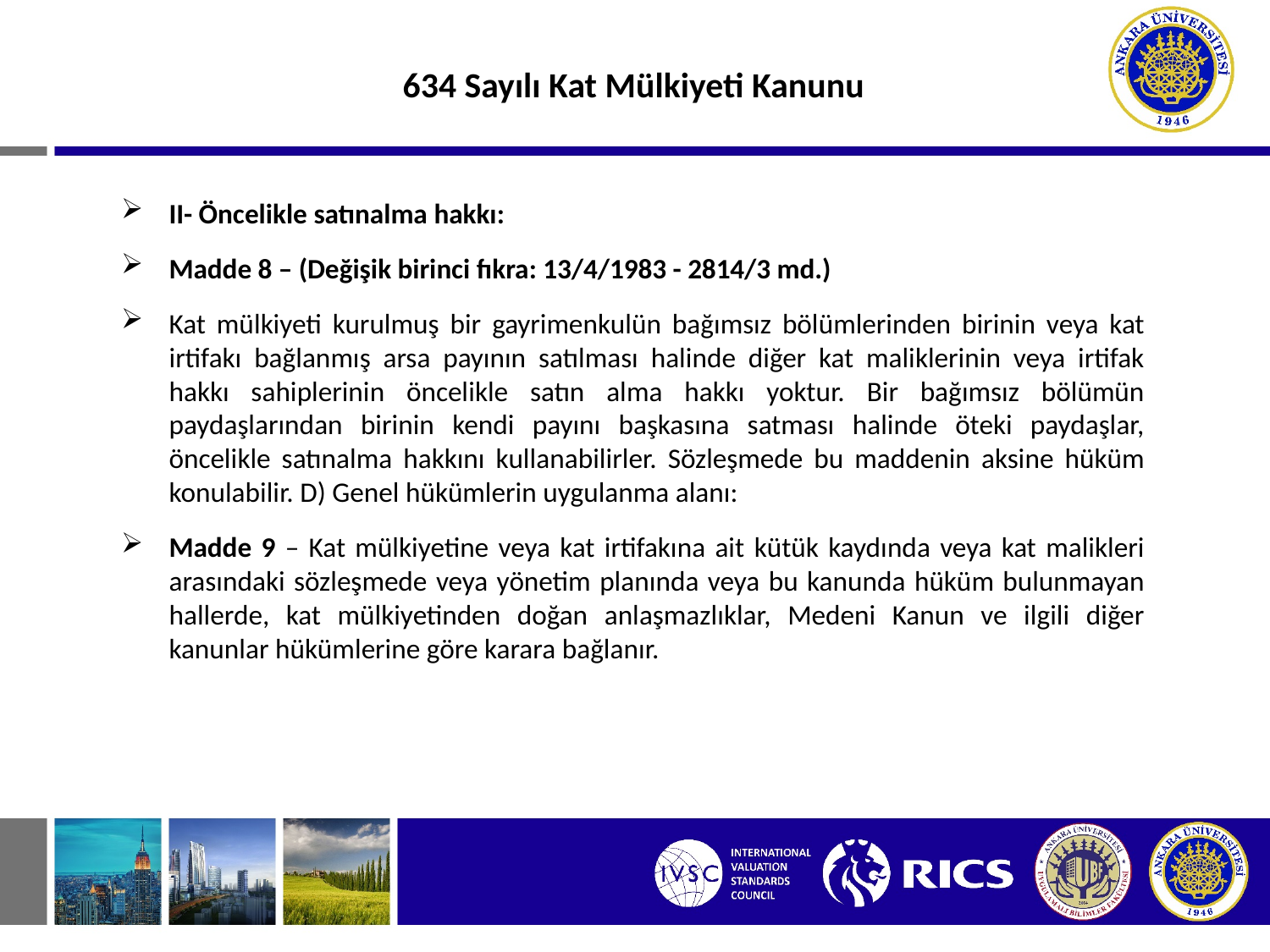

634 Sayılı Kat Mülkiyeti Kanunu

II- Öncelikle satınalma hakkı:
Madde 8 – (Değişik birinci fıkra: 13/4/1983 - 2814/3 md.)
Kat mülkiyeti kurulmuş bir gayrimenkulün bağımsız bölümlerinden birinin veya kat irtifakı bağlanmış arsa payının satılması halinde diğer kat maliklerinin veya irtifak hakkı sahiplerinin öncelikle satın alma hakkı yoktur. Bir bağımsız bölümün paydaşlarından birinin kendi payını başkasına satması halinde öteki paydaşlar, öncelikle satınalma hakkını kullanabilirler. Sözleşmede bu maddenin aksine hüküm konulabilir. D) Genel hükümlerin uygulanma alanı:
Madde 9 – Kat mülkiyetine veya kat irtifakına ait kütük kaydında veya kat malikleri arasındaki sözleşmede veya yönetim planında veya bu kanunda hüküm bulunmayan hallerde, kat mülkiyetinden doğan anlaşmazlıklar, Medeni Kanun ve ilgili diğer kanunlar hükümlerine göre karara bağlanır.